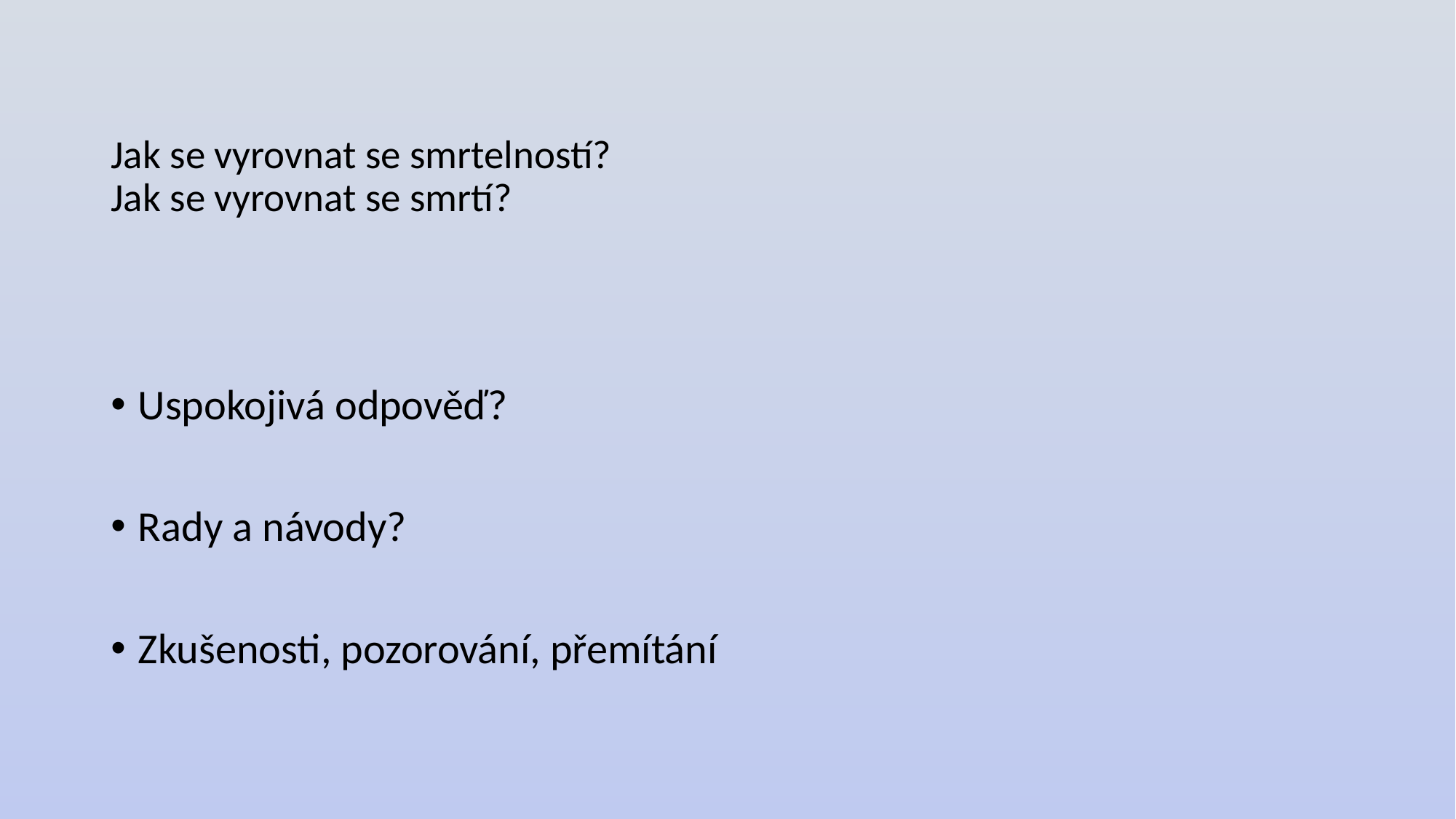

# Jak se vyrovnat se smrtelností? Jak se vyrovnat se smrtí?
Uspokojivá odpověď?

Rady a návody?

Zkušenosti, pozorování, přemítání